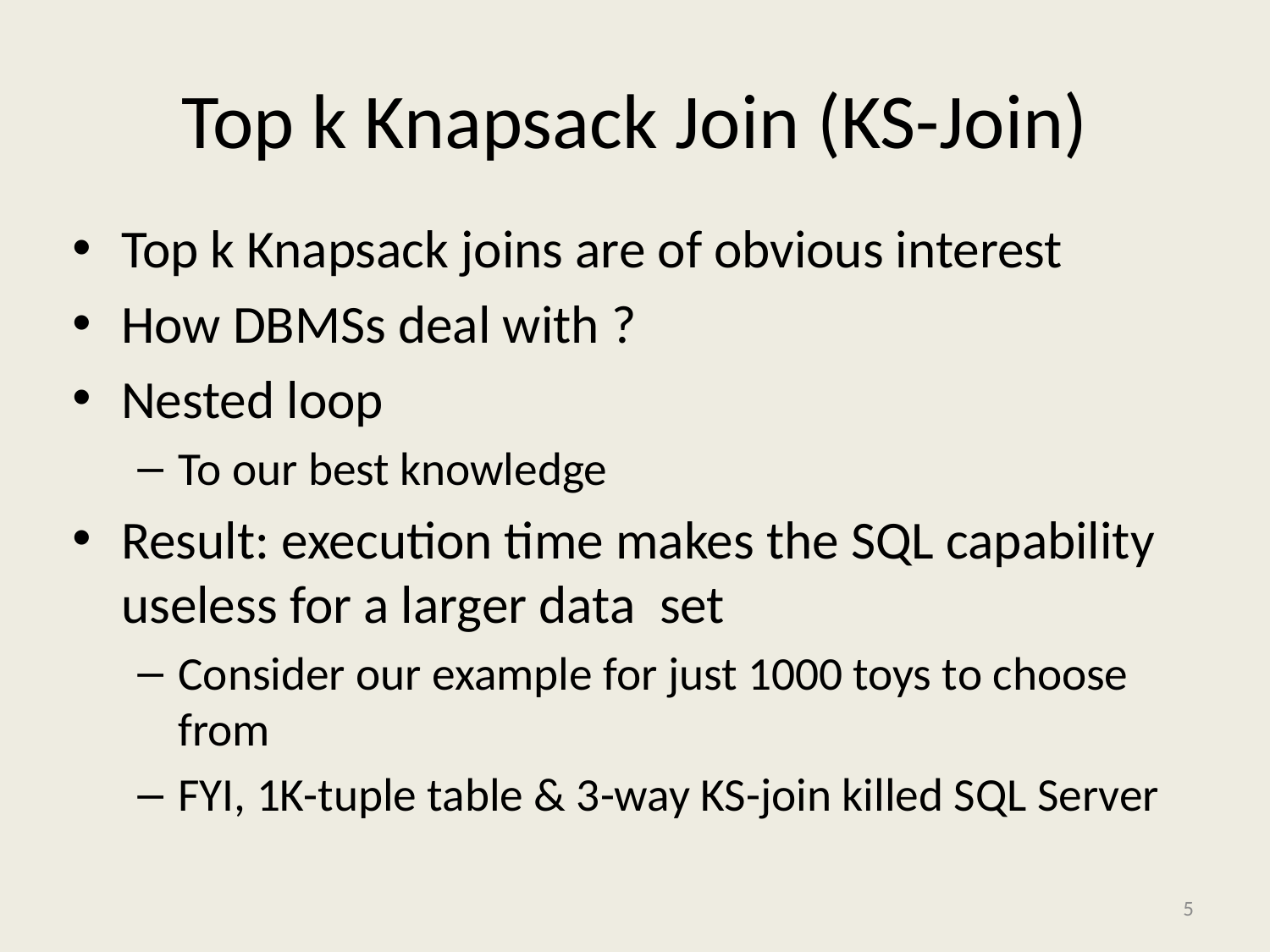

# Top k Knapsack Join (KS-Join)
Top k Knapsack joins are of obvious interest
How DBMSs deal with ?
Nested loop
To our best knowledge
Result: execution time makes the SQL capability  useless for a larger data  set
Consider our example for just 1000 toys to choose from
FYI, 1K-tuple table & 3-way KS-join killed SQL Server

5